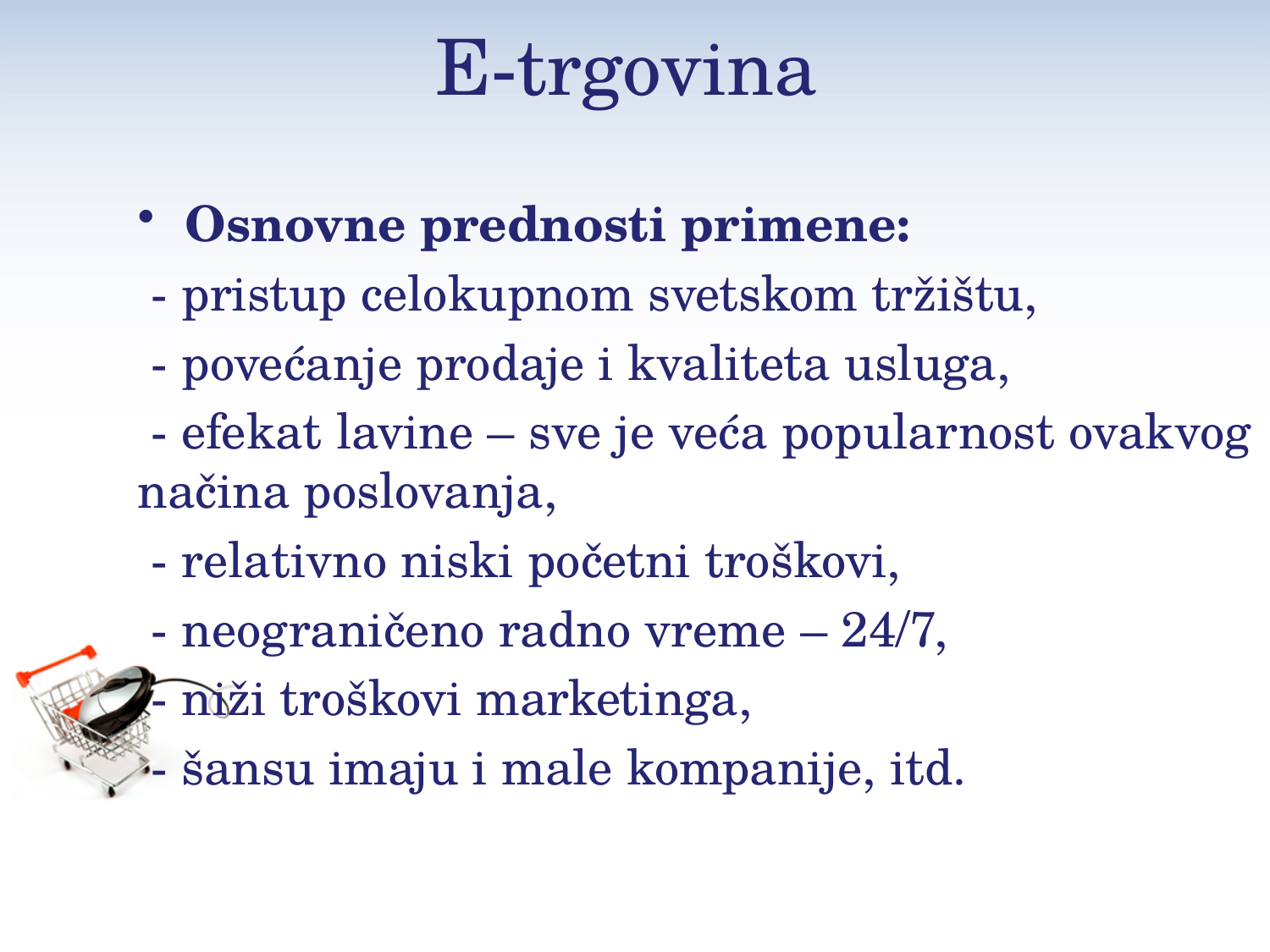

# E-trgovina
Osnovne prednosti primene:
 - pristup celokupnom svetskom tržištu,
 - povećanje prodaje i kvaliteta usluga,
 - efekat lavine – sve je veća popularnost ovakvog načina poslovanja,
 - relativno niski početni troškovi,
 - neograničeno radno vreme – 24/7,
 - niži troškovi marketinga,
 - šansu imaju i male kompanije, itd.